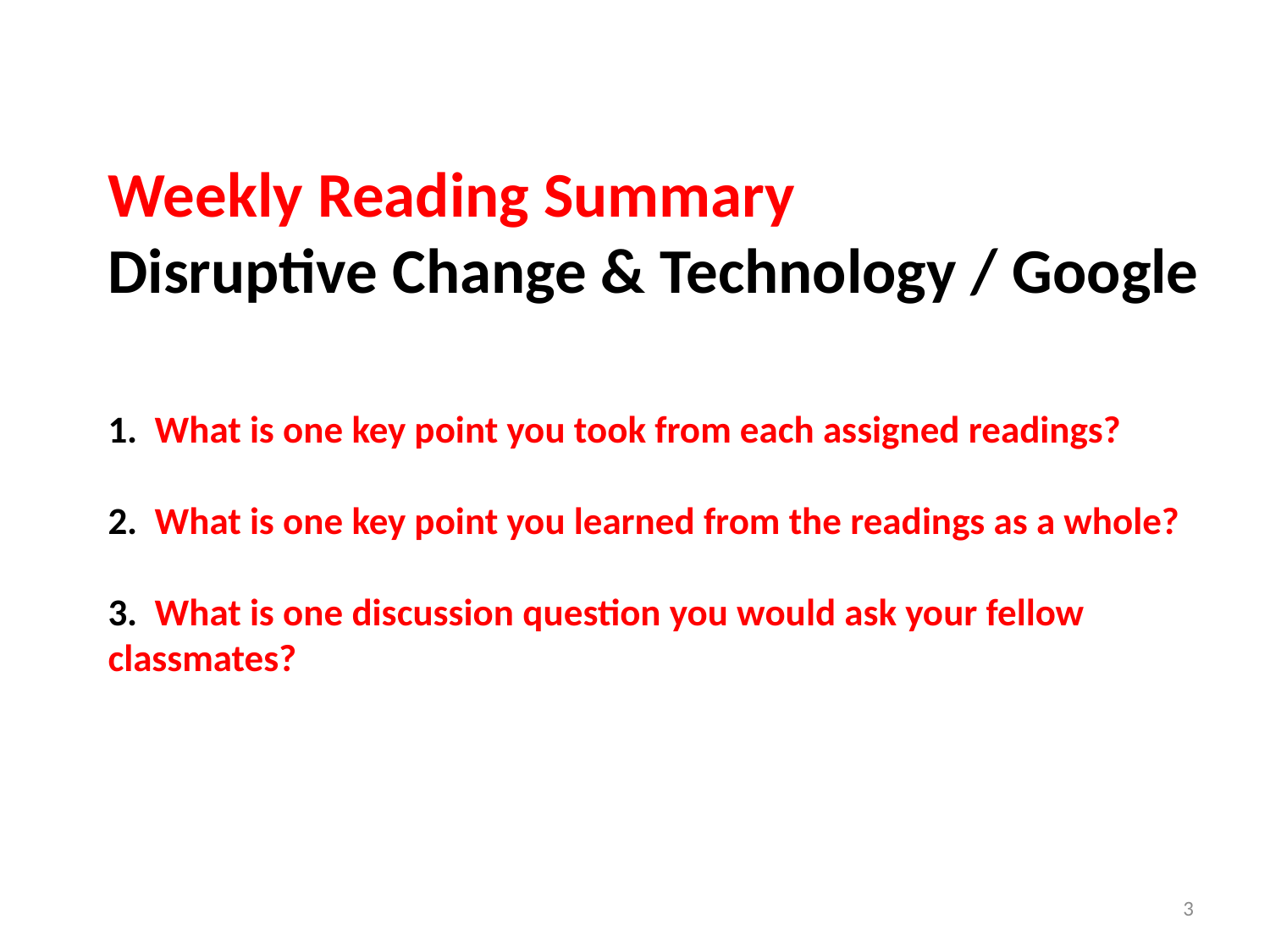

# Weekly Reading Summary Disruptive Change & Technology / Google   1.  What is one key point you took from each assigned readings? 2.  What is one key point you learned from the readings as a whole? 3.  What is one discussion question you would ask your fellow classmates?
3